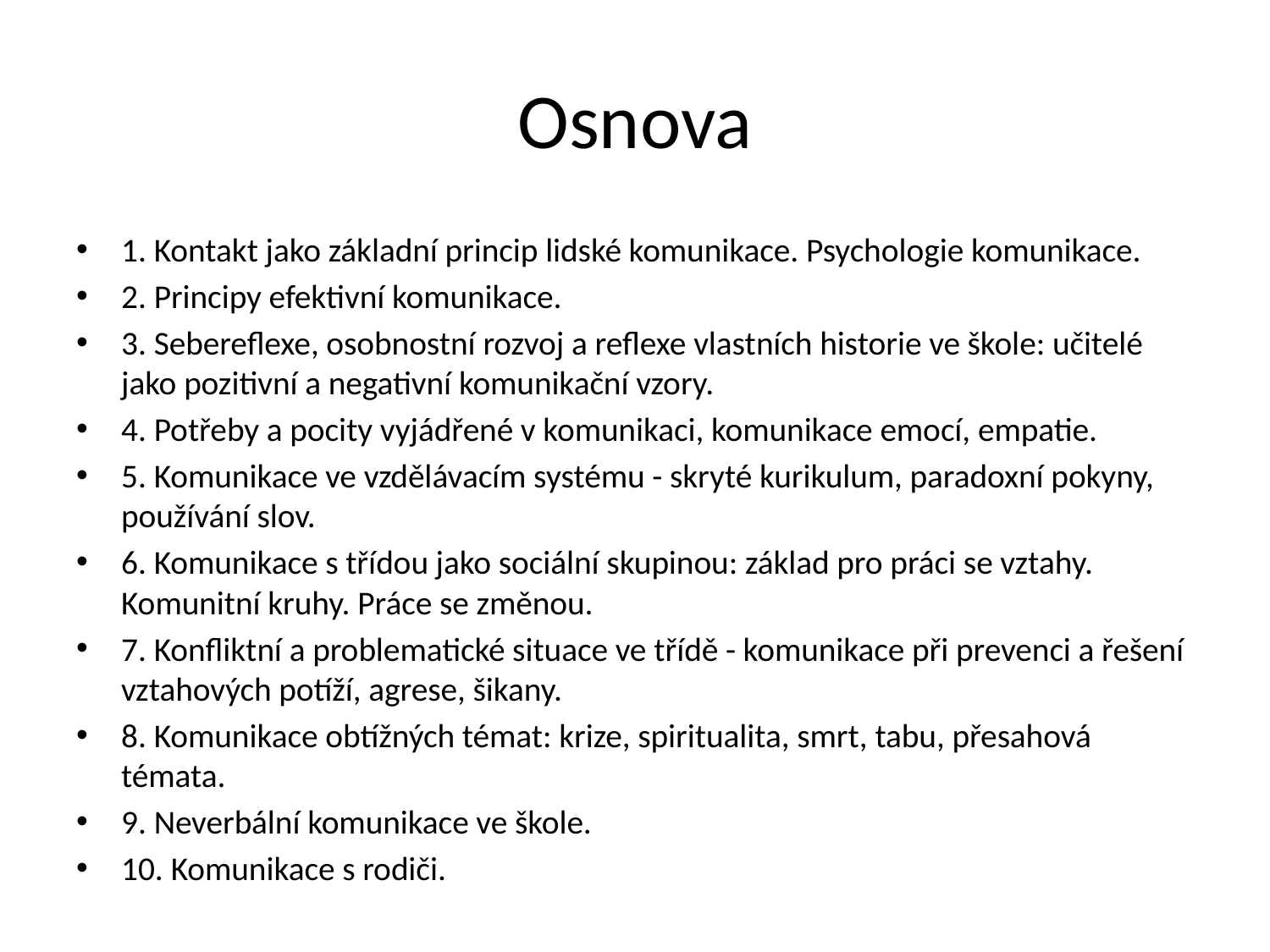

# Osnova
1. Kontakt jako základní princip lidské komunikace. Psychologie komunikace.
2. Principy efektivní komunikace.
3. Sebereflexe, osobnostní rozvoj a reflexe vlastních historie ve škole: učitelé jako pozitivní a negativní komunikační vzory.
4. Potřeby a pocity vyjádřené v komunikaci, komunikace emocí, empatie.
5. Komunikace ve vzdělávacím systému - skryté kurikulum, paradoxní pokyny, používání slov.
6. Komunikace s třídou jako sociální skupinou: základ pro práci se vztahy. Komunitní kruhy. Práce se změnou.
7. Konfliktní a problematické situace ve třídě - komunikace při prevenci a řešení vztahových potíží, agrese, šikany.
8. Komunikace obtížných témat: krize, spiritualita, smrt, tabu, přesahová témata.
9. Neverbální komunikace ve škole.
10. Komunikace s rodiči.